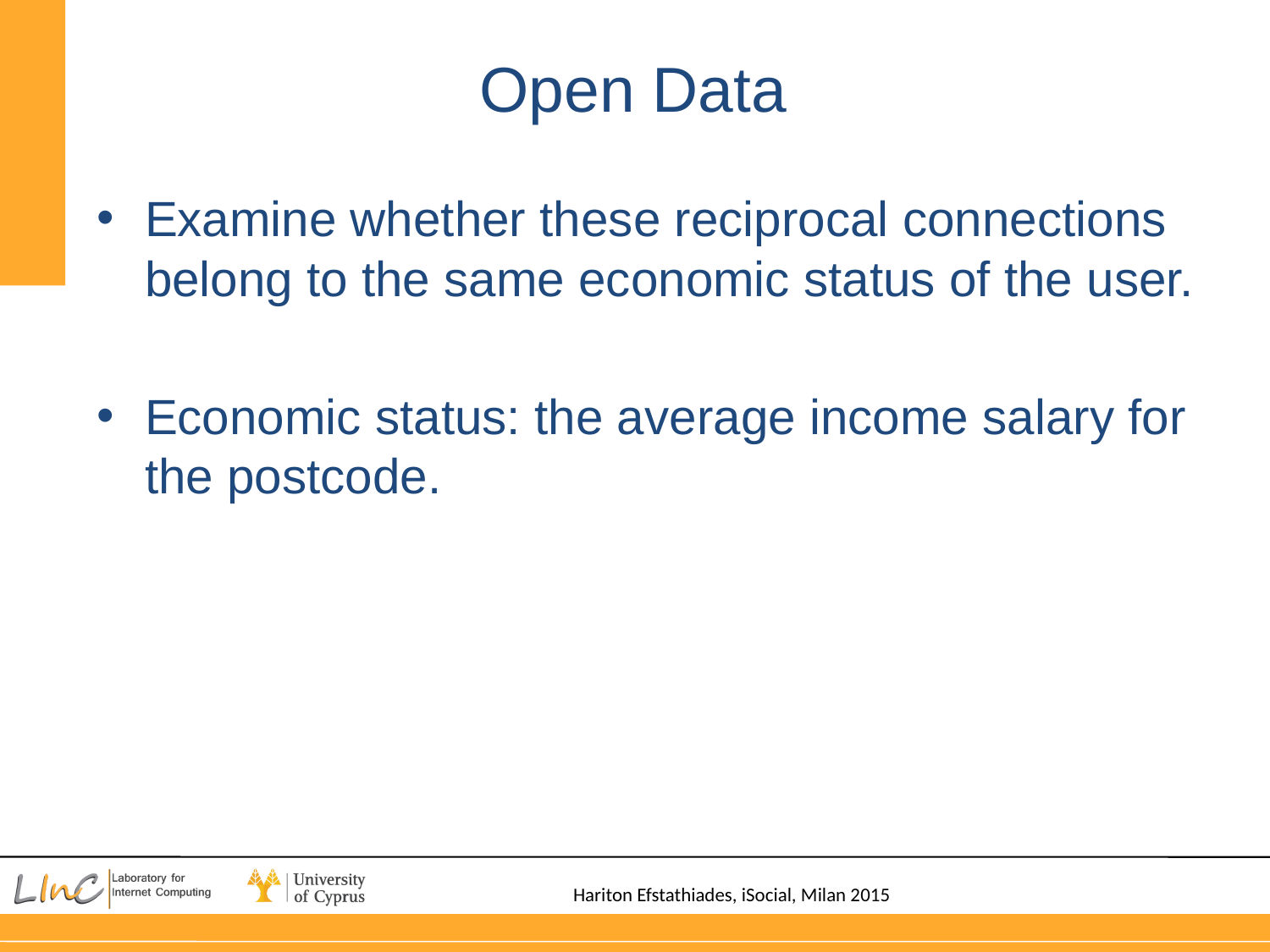

# Open Data

Examine whether these reciprocal connections belong to the same economic status of the user.

Economic status: the average income salary for the postcode.